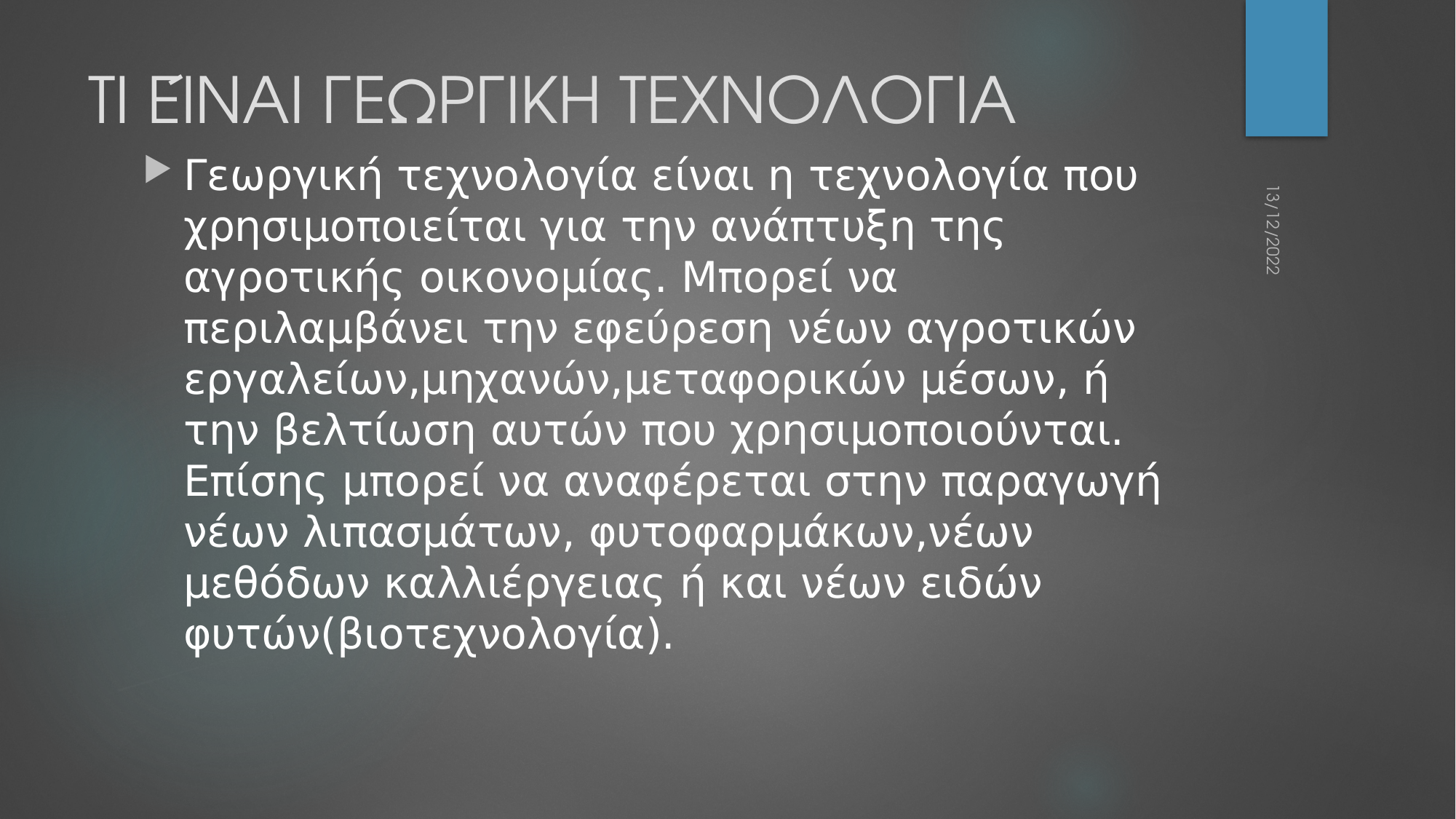

# ΤΙ ΕΊΝΑΙ ΓΕΩΡΓΙΚΗ ΤΕΧΝΟΛΟΓΙΑ
Γεωργική τεχνολογία είναι η τεχνολογία που χρησιμοποιείται για την ανάπτυξη της αγροτικής οικονομίας. Μπορεί να περιλαμβάνει την εφεύρεση νέων αγροτικών εργαλείων,μηχανών,μεταφορικών μέσων, ή την βελτίωση αυτών που χρησιμοποιούνται. Επίσης μπορεί να αναφέρεται στην παραγωγή νέων λιπασμάτων, φυτοφαρμάκων,νέων μεθόδων καλλιέργειας ή και νέων ειδών φυτών(βιοτεχνολογία).
13/12/2022